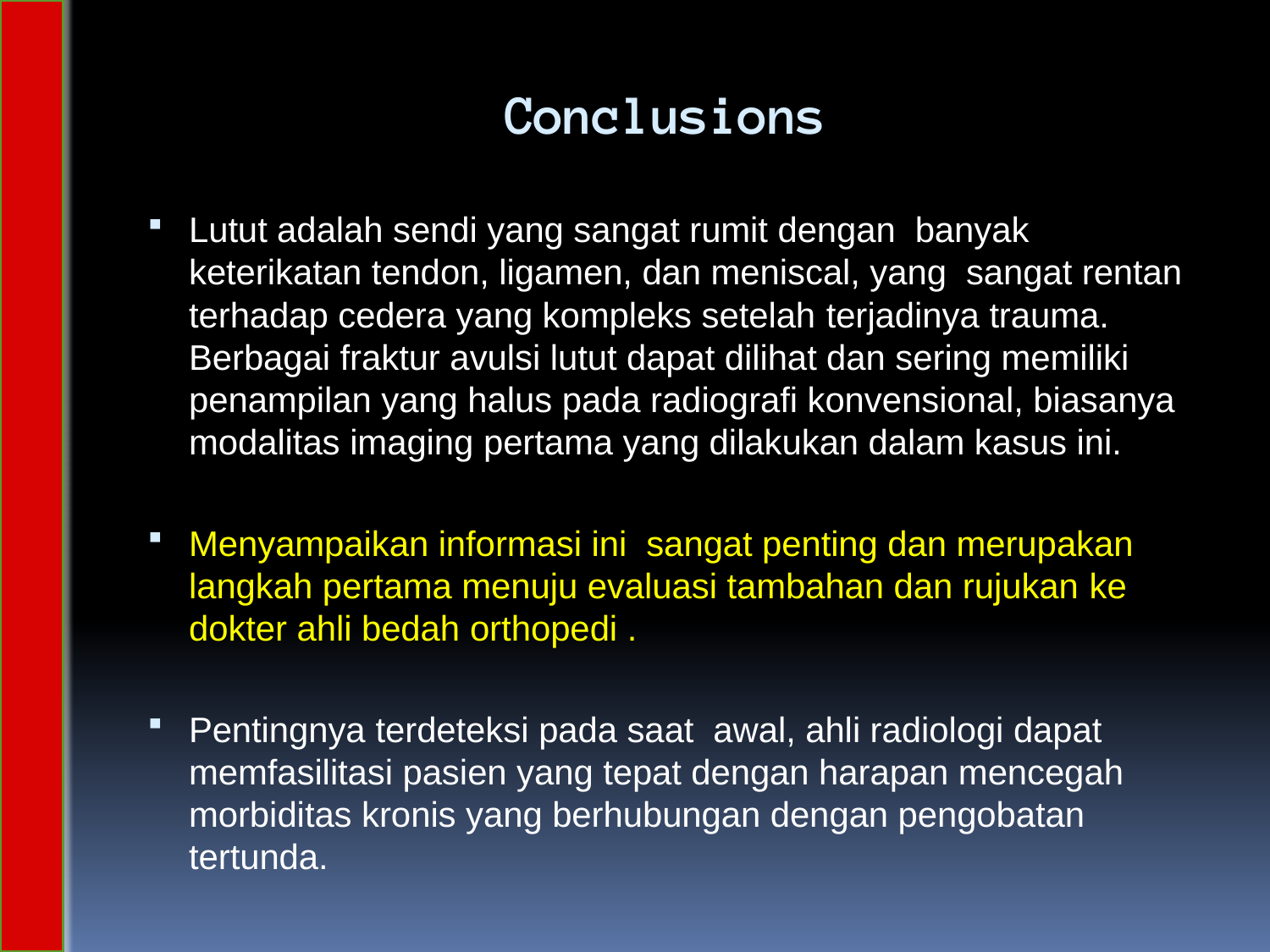

# Conclusions
Lutut adalah sendi yang sangat rumit dengan  banyak keterikatan tendon, ligamen, dan meniscal, yang  sangat rentan terhadap cedera yang kompleks setelah terjadinya trauma. Berbagai fraktur avulsi lutut dapat dilihat dan sering memiliki penampilan yang halus pada radiografi konvensional, biasanya modalitas imaging pertama yang dilakukan dalam kasus ini.

Menyampaikan informasi ini  sangat penting dan merupakan langkah pertama menuju evaluasi tambahan dan rujukan ke dokter ahli bedah orthopedi .

Pentingnya terdeteksi pada saat  awal, ahli radiologi dapat memfasilitasi pasien yang tepat dengan harapan mencegah morbiditas kronis yang berhubungan dengan pengobatan tertunda.